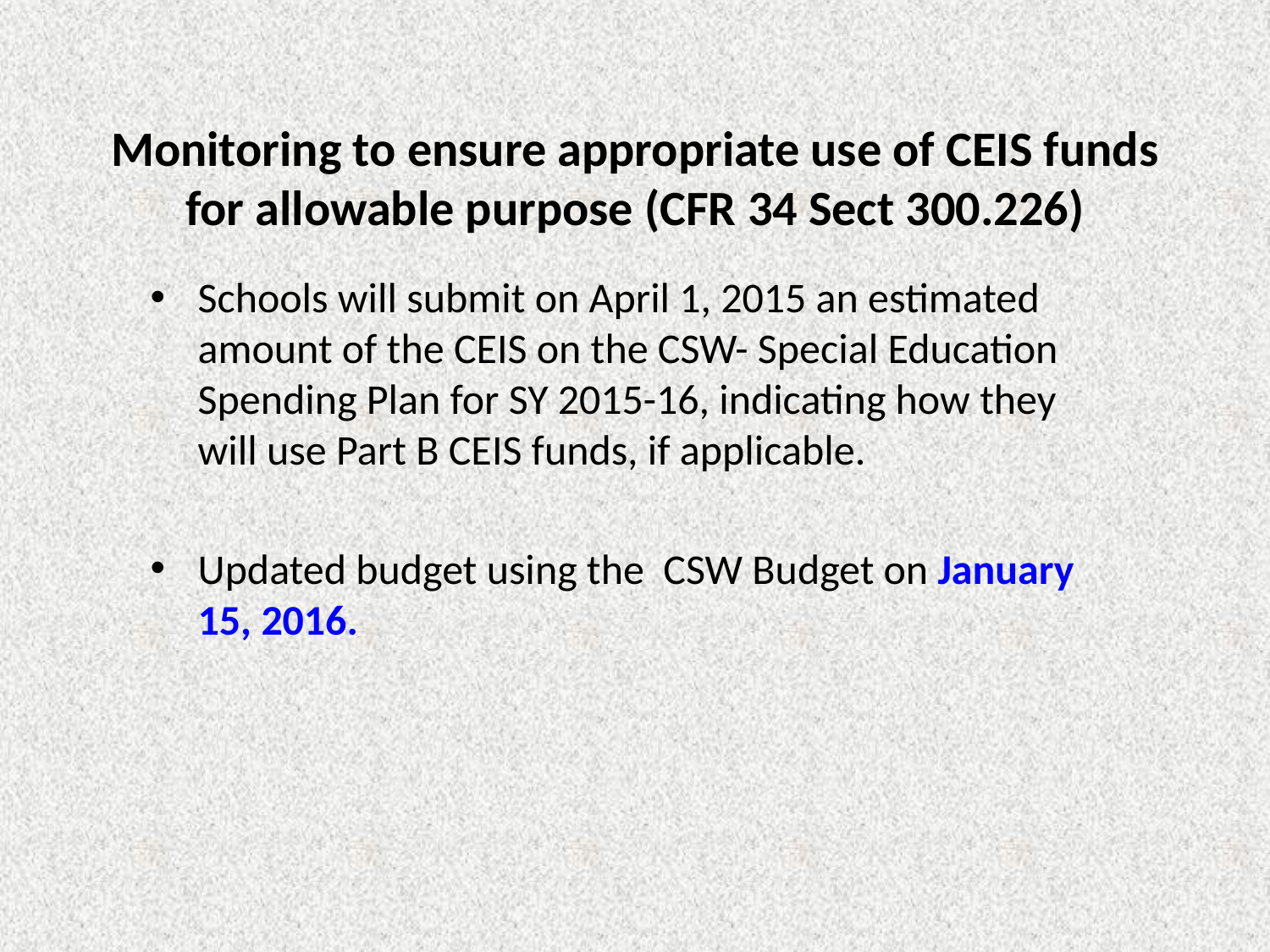

# Monitoring to ensure appropriate use of CEIS funds for allowable purpose (CFR 34 Sect 300.226)
Schools will submit on April 1, 2015 an estimated amount of the CEIS on the CSW- Special Education Spending Plan for SY 2015-16, indicating how they will use Part B CEIS funds, if applicable.

Updated budget using the  CSW Budget on January 15, 2016.